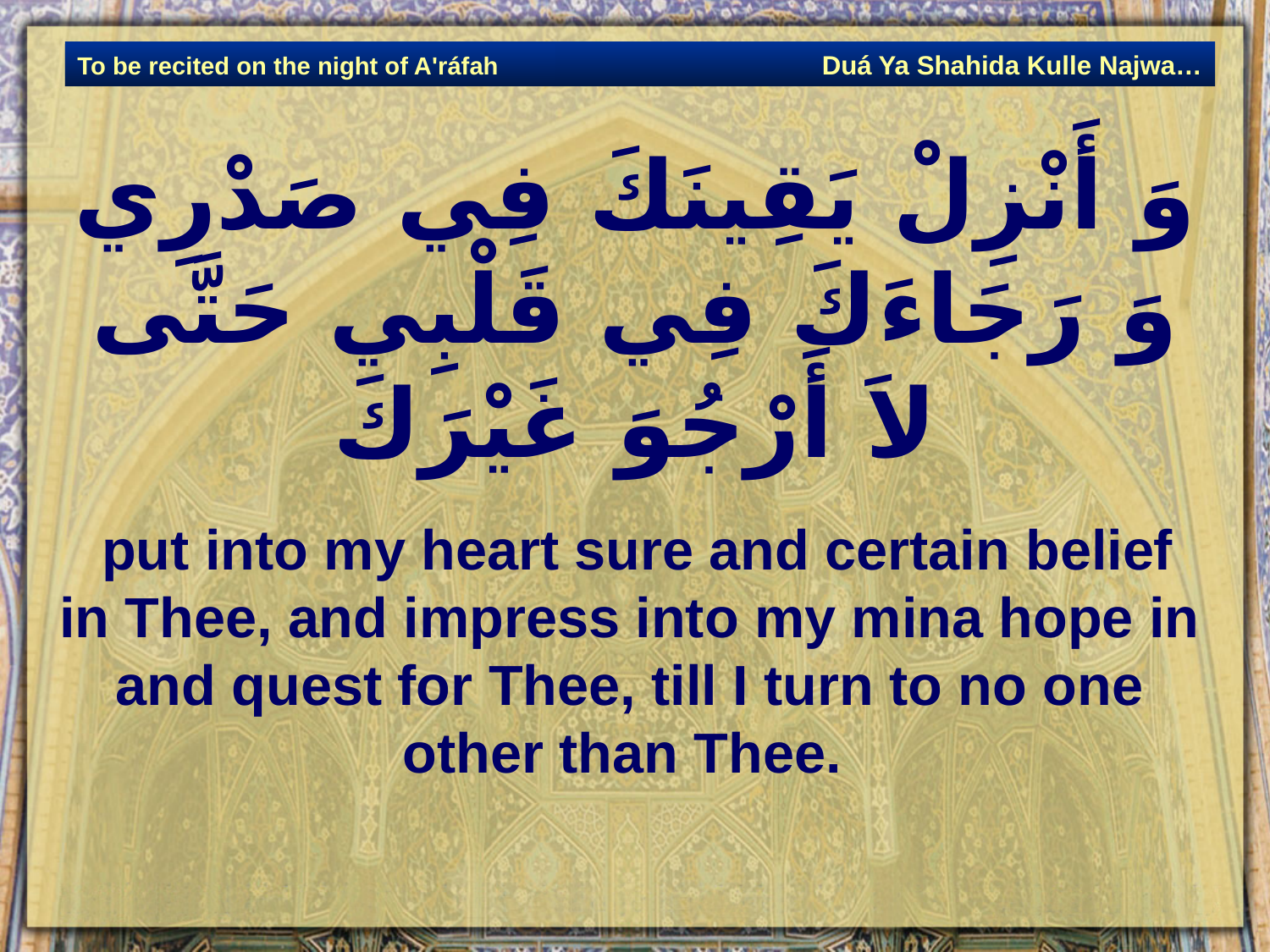

Duá Ya Shahida Kulle Najwa…
To be recited on the night of A'ráfah
# وَ أَنْزِلْ يَقِينَكَ فِي صَدْرِي وَ رَجَاءَكَ فِي قَلْبِي حَتَّى لاَ أَرْجُوَ غَيْرَكَ‏
 put into my heart sure and certain belief in Thee, and impress into my mina hope in and quest for Thee, till I turn to no one other than Thee.